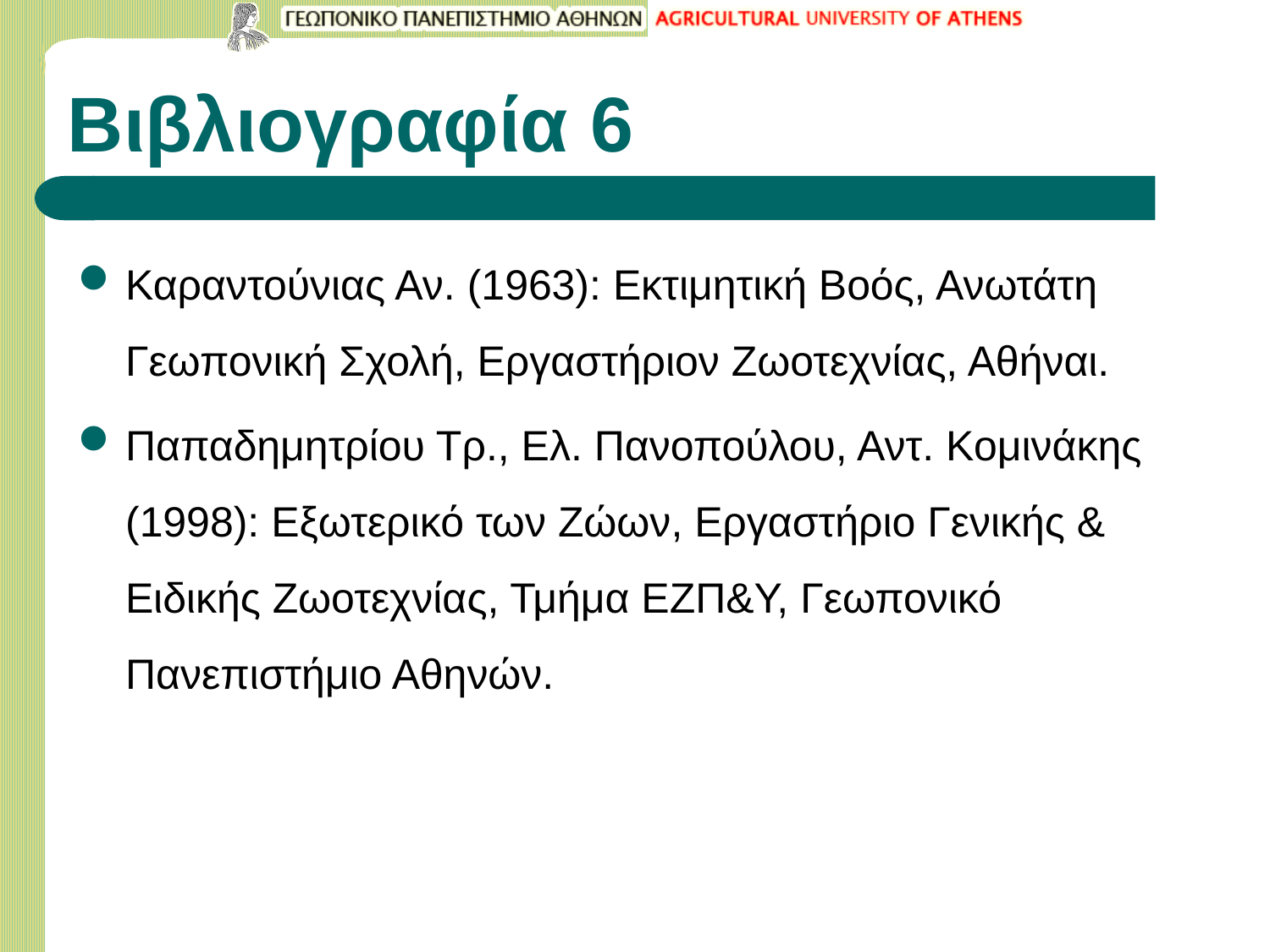

# Bιβλιογραφία 6
Καραντούνιας Αν. (1963): Εκτιμητική Βοός, Ανωτάτη Γεωπονική Σχολή, Εργαστήριον Ζωοτεχνίας, Αθήναι.
Παπαδημητρίου Τρ., Ελ. Πανοπούλου, Αντ. Κομινάκης (1998): Εξωτερικό των Ζώων, Εργαστήριο Γενικής & Ειδικής Ζωοτεχνίας, Τμήμα ΕΖΠ&Υ, Γεωπονικό Πανεπιστήμιο Αθηνών.